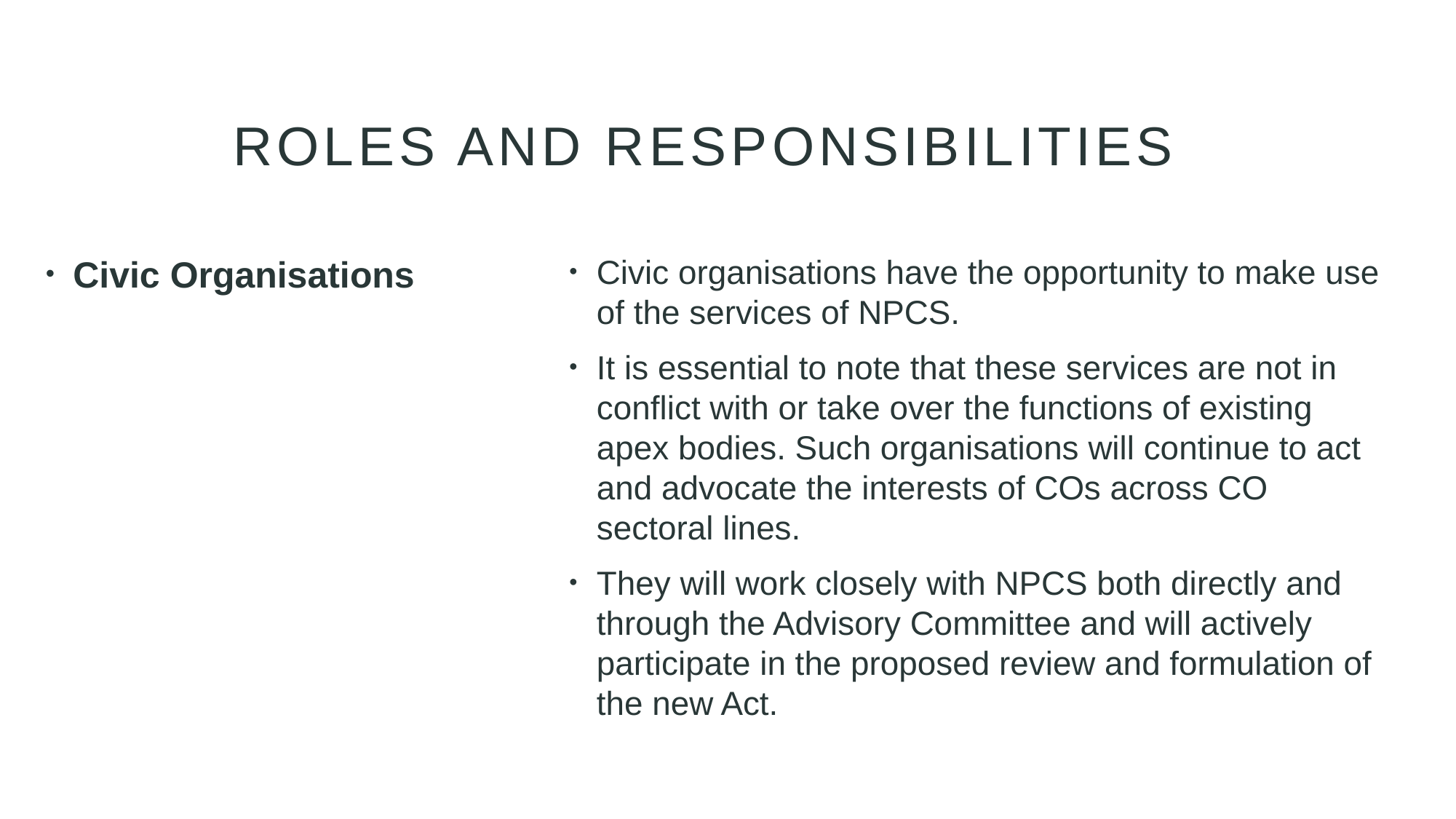

# Roles and responsibilities
Civic Organisations

Civic organisations have the opportunity to make use of the services of NPCS.
It is essential to note that these services are not in conflict with or take over the functions of existing apex bodies. Such organisations will continue to act and advocate the interests of COs across CO sectoral lines.
They will work closely with NPCS both directly and through the Advisory Committee and will actively participate in the proposed review and formulation of the new Act.